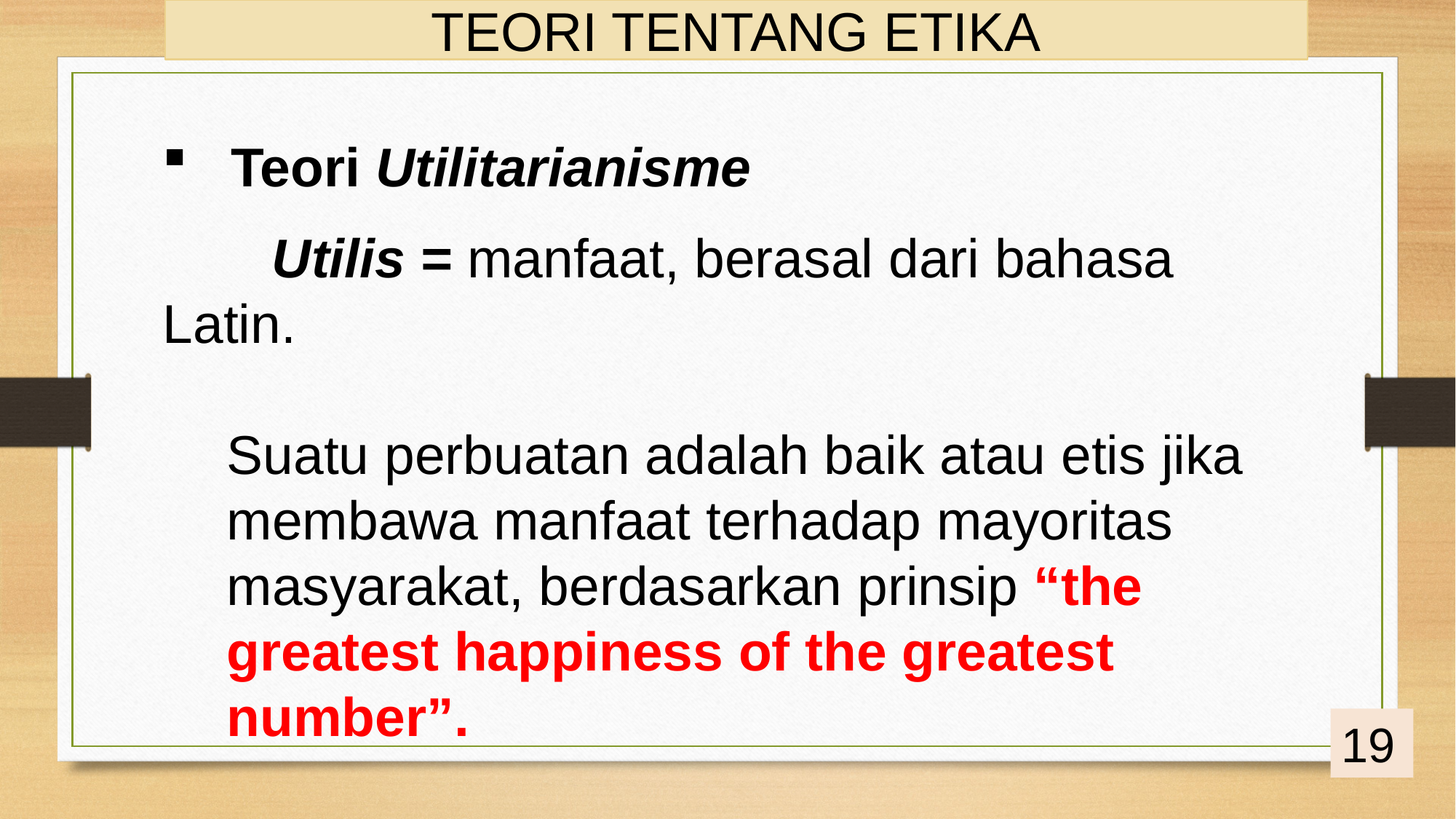

TEORI TENTANG ETIKA
Teori Utilitarianisme

	Utilis = manfaat, berasal dari bahasa Latin.

	Suatu perbuatan adalah baik atau etis jika membawa manfaat terhadap mayoritas masyarakat, berdasarkan prinsip “the greatest happiness of the greatest number”.
19